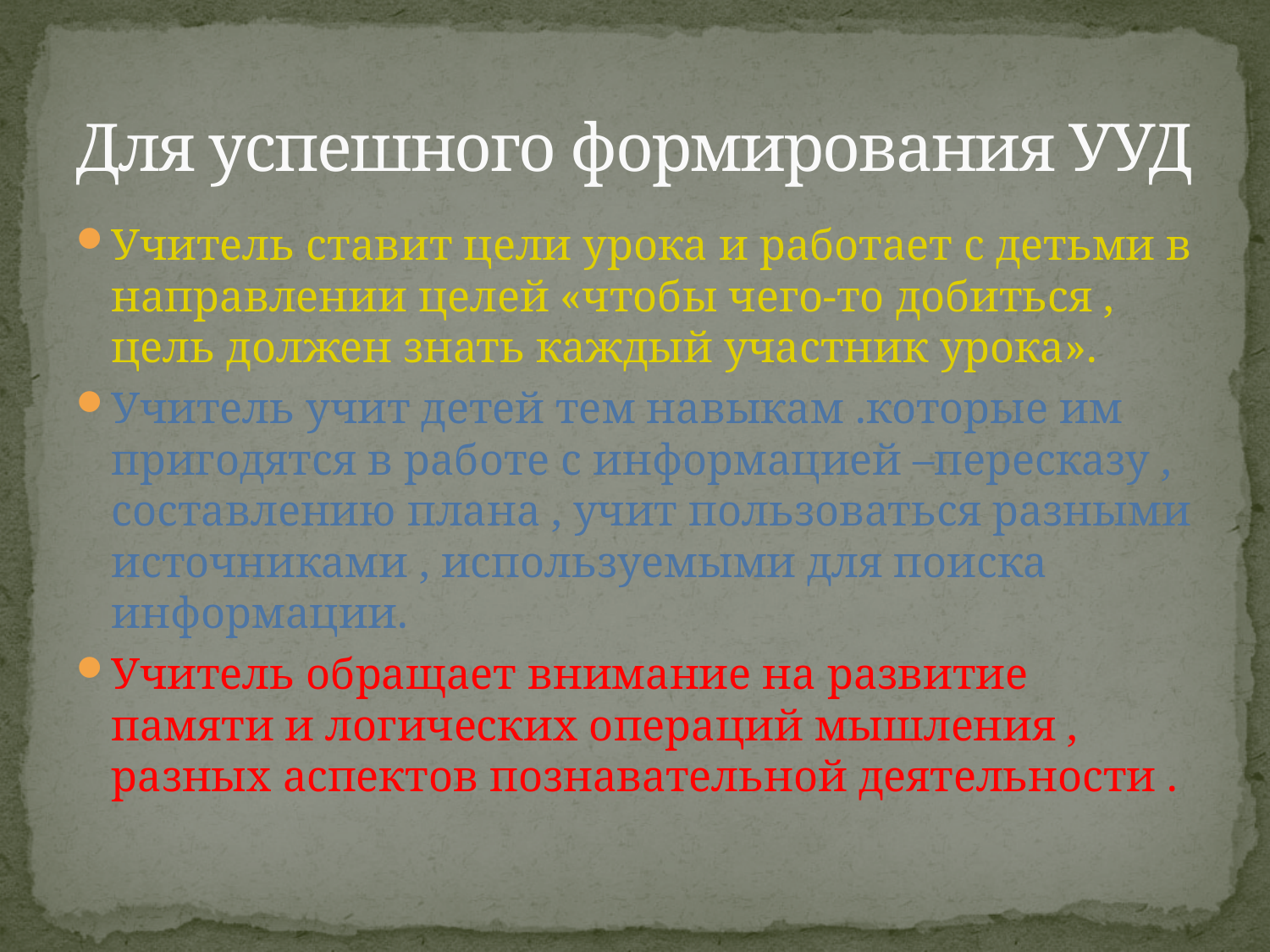

# Для успешного формирования УУД
Учитель ставит цели урока и работает с детьми в направлении целей «чтобы чего-то добиться , цель должен знать каждый участник урока».
Учитель учит детей тем навыкам .которые им пригодятся в работе с информацией –пересказу , составлению плана , учит пользоваться разными источниками , используемыми для поиска информации.
Учитель обращает внимание на развитие памяти и логических операций мышления , разных аспектов познавательной деятельности .